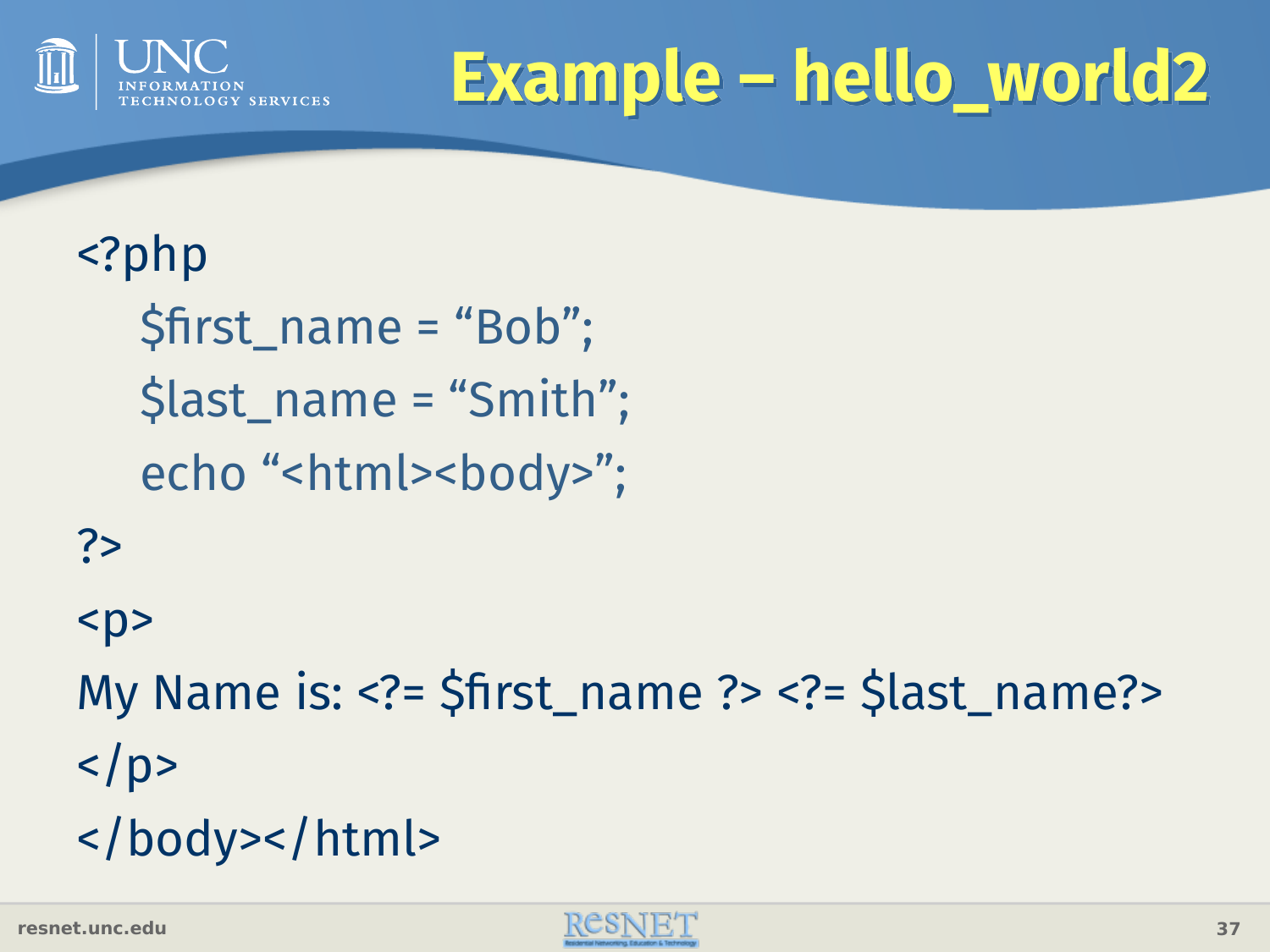

# Example – hello_world2
<?php
$first_name = “Bob”;
$last_name = “Smith”;
echo “<html><body>”;
?>
<p>
My Name is: <?= $first_name ?> <?= $last_name?>
</p>
</body></html>